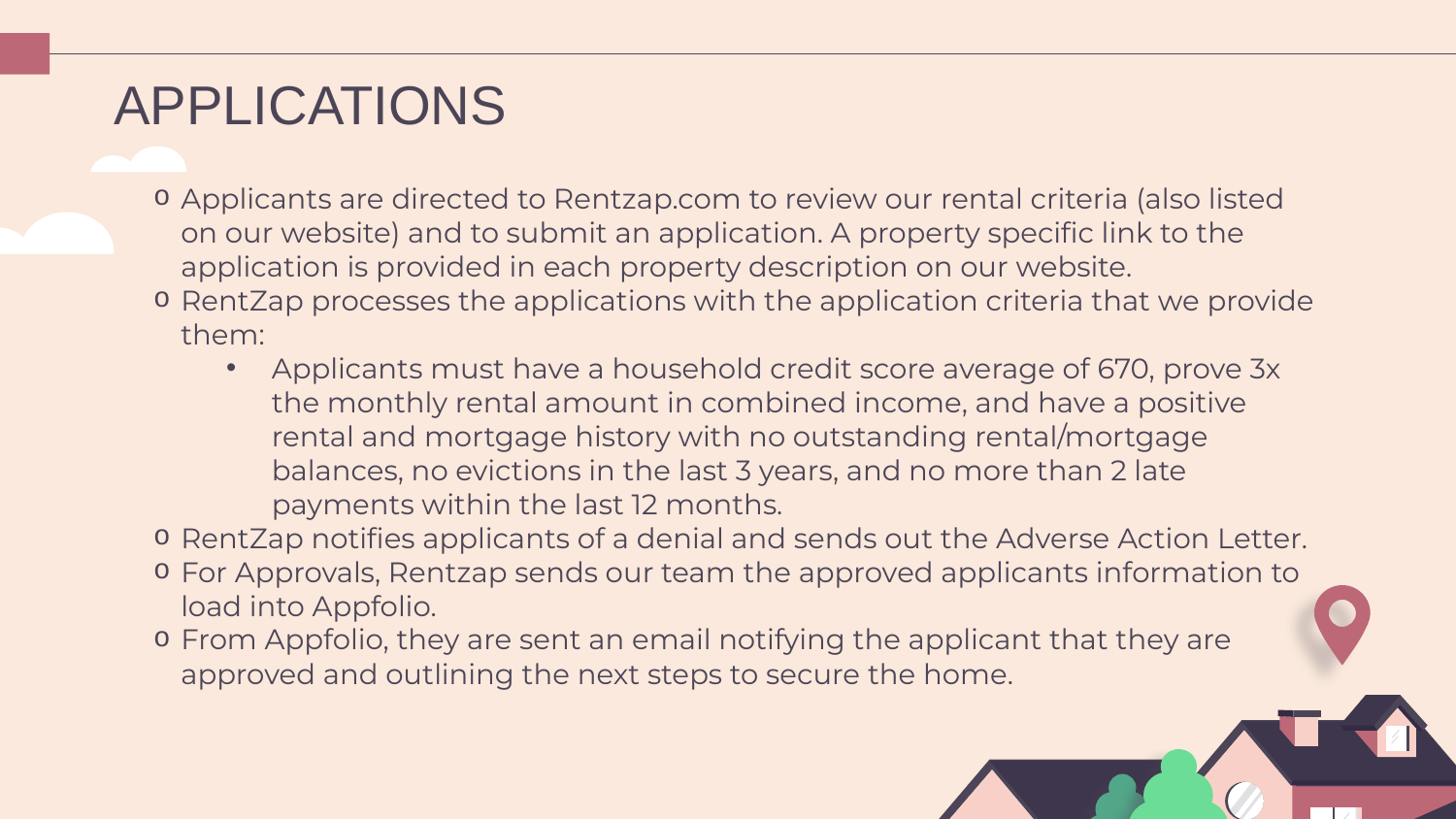

APPLICATIONS
Applicants are directed to Rentzap.com to review our rental criteria (also listed on our website) and to submit an application. A property specific link to the application is provided in each property description on our website.
RentZap processes the applications with the application criteria that we provide them:
Applicants must have a household credit score average of 670, prove 3x the monthly rental amount in combined income, and have a positive rental and mortgage history with no outstanding rental/mortgage balances, no evictions in the last 3 years, and no more than 2 late payments within the last 12 months.
RentZap notifies applicants of a denial and sends out the Adverse Action Letter.
For Approvals, Rentzap sends our team the approved applicants information to load into Appfolio.
From Appfolio, they are sent an email notifying the applicant that they are approved and outlining the next steps to secure the home.